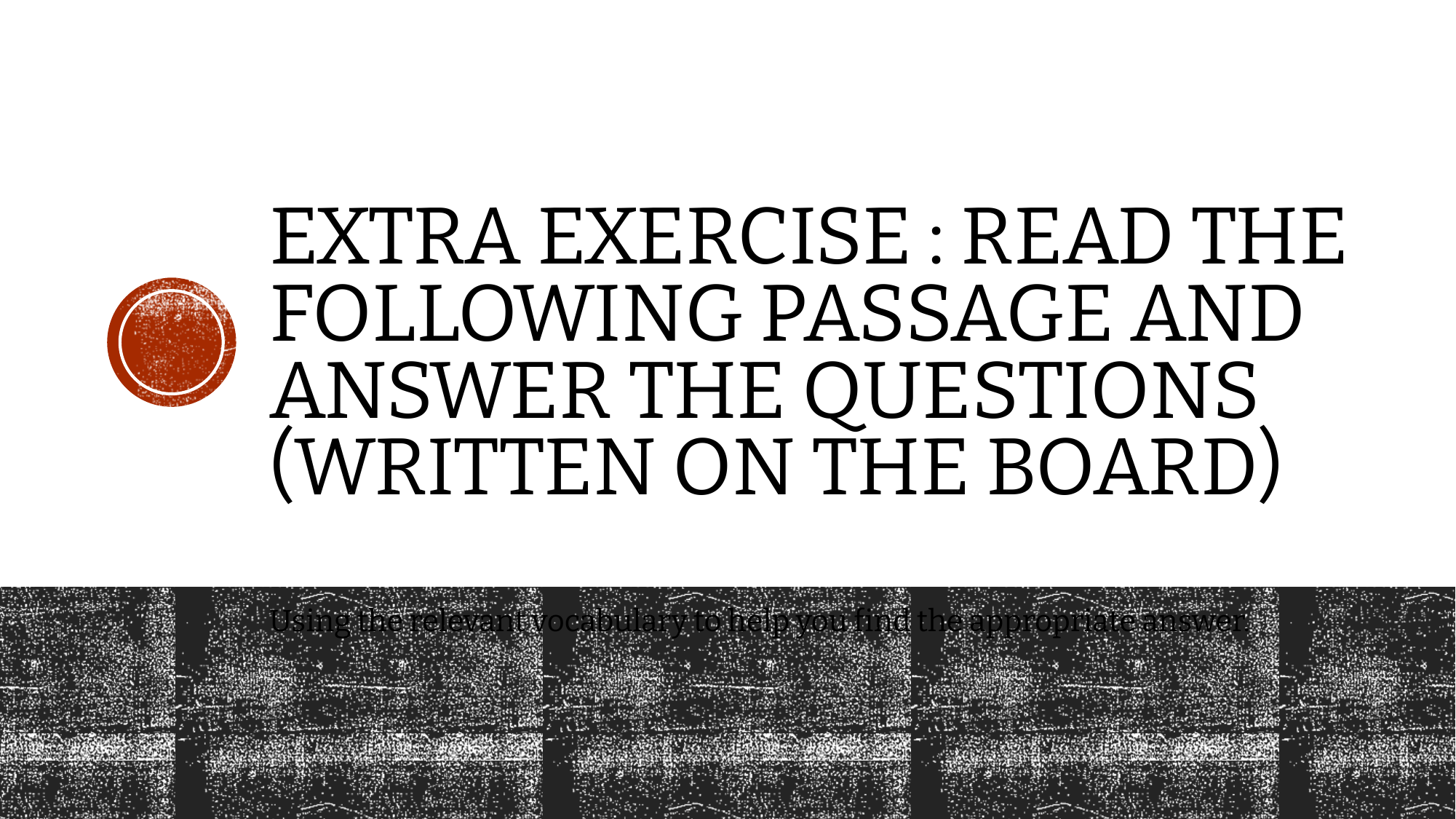

# Extra exercise : Read the following passage and answer the questions (written on the board)
Using the relevant vocabulary to help you find the appropriate answer.